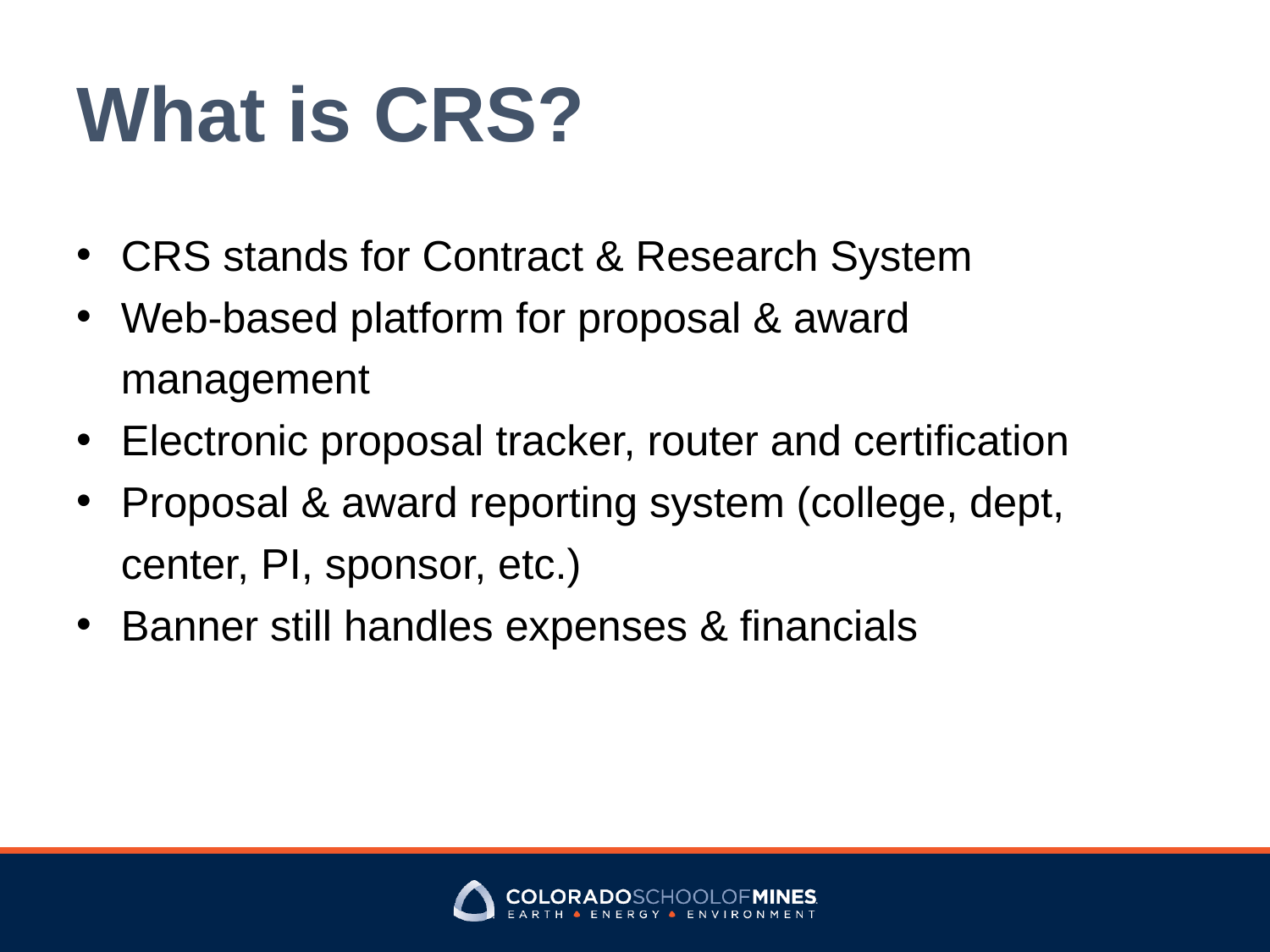

# What is CRS?
CRS stands for Contract & Research System
Web-based platform for proposal & award management
Electronic proposal tracker, router and certification
Proposal & award reporting system (college, dept, center, PI, sponsor, etc.)
Banner still handles expenses & financials